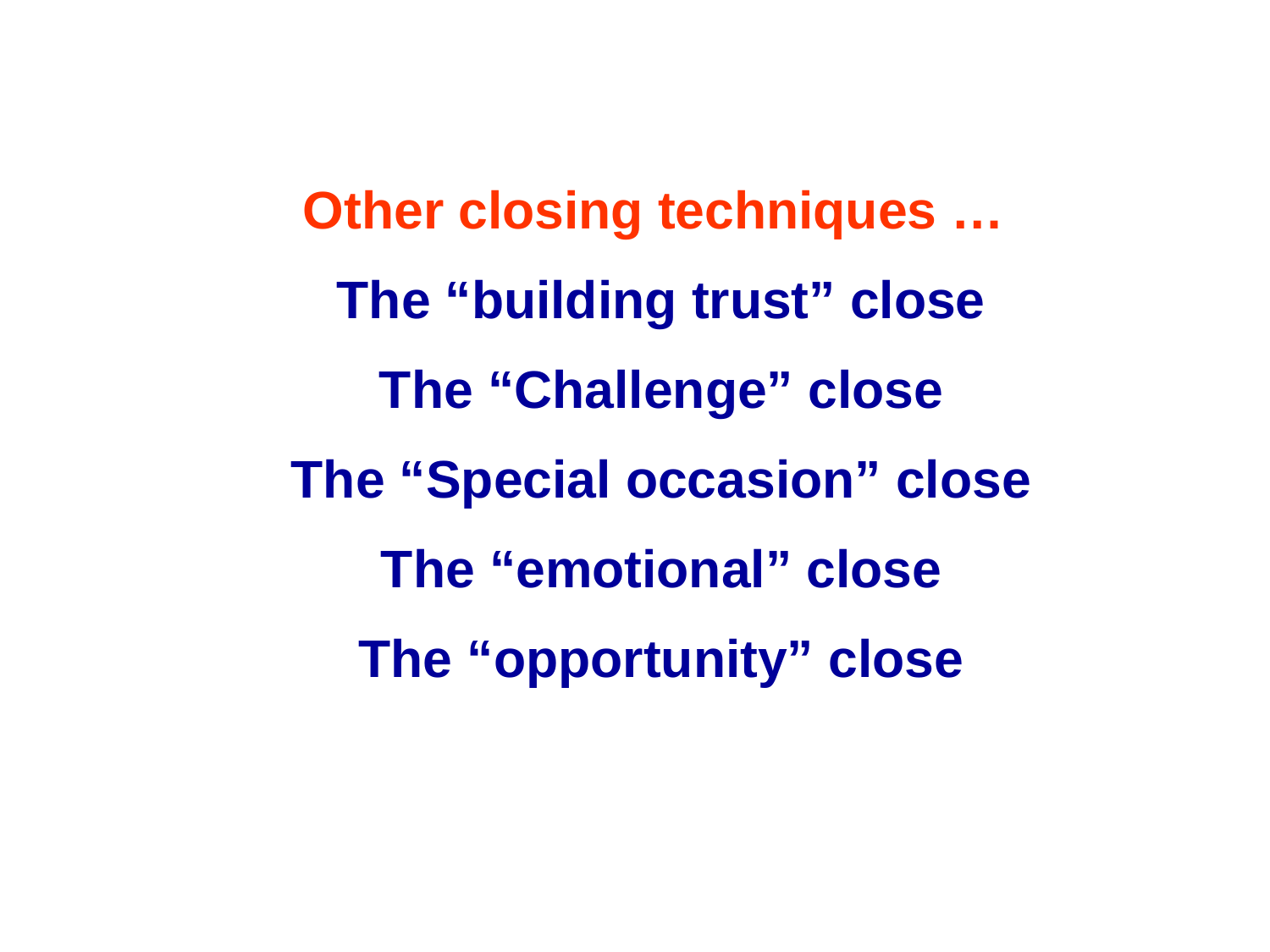

Other closing techniques …
The “building trust” close
The “Challenge” close
The “Special occasion” close
The “emotional” close
The “opportunity” close